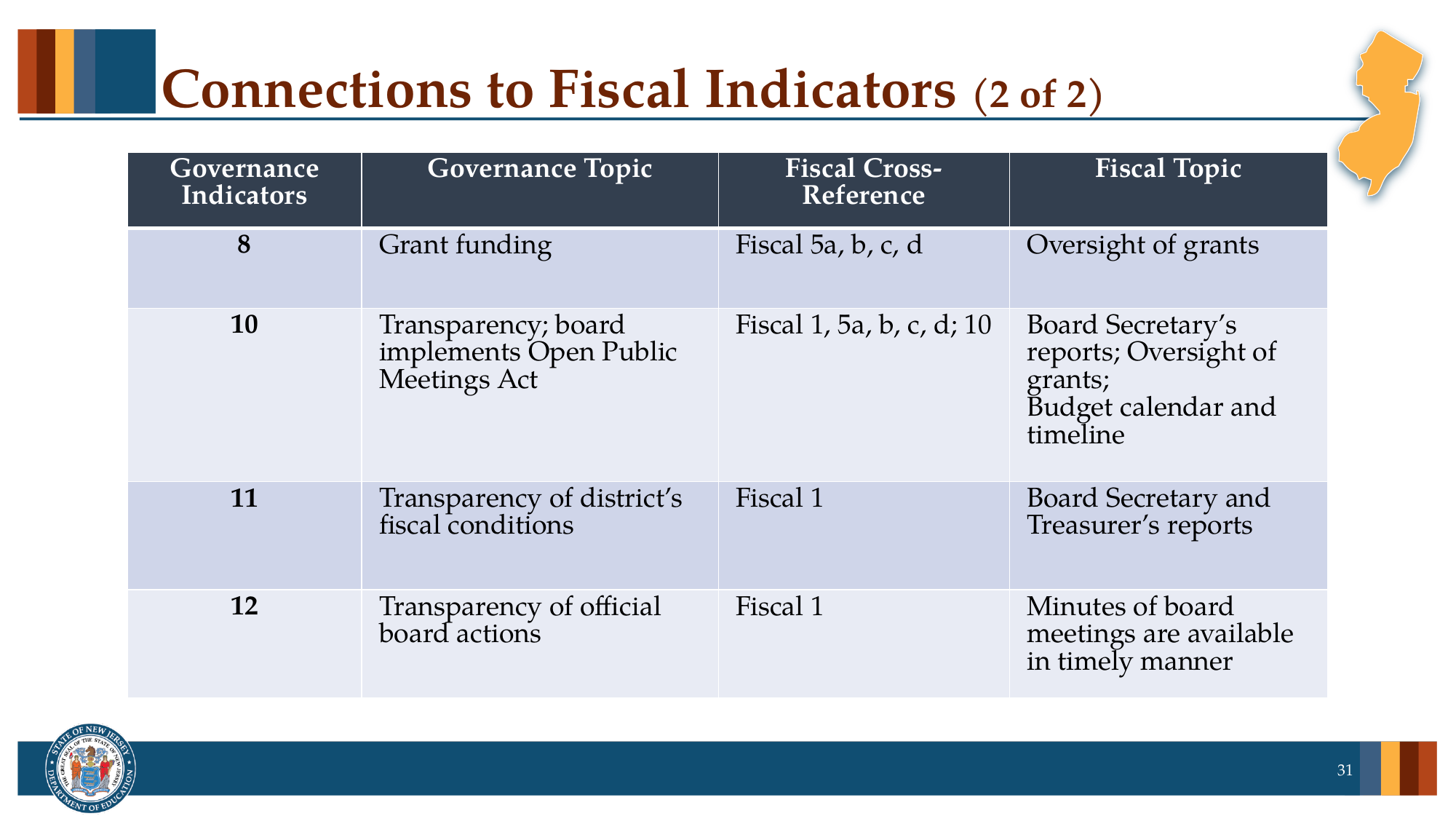

# Connections to Fiscal Indicators (2 of 2)
| Governance Indicators | Governance Topic | Fiscal Cross-Reference | Fiscal Topic |
| --- | --- | --- | --- |
| 8 | Grant funding | Fiscal 5a, b, c, d | Oversight of grants |
| 10 | Transparency; board implements Open Public Meetings Act | Fiscal 1, 5a, b, c, d; 10 | Board Secretary’s reports; Oversight of grants; Budget calendar and timeline |
| 11 | Transparency of district’s fiscal conditions | Fiscal 1 | Board Secretary and Treasurer’s reports |
| 12 | Transparency of official board actions | Fiscal 1 | Minutes of board meetings are available in timely manner |
31